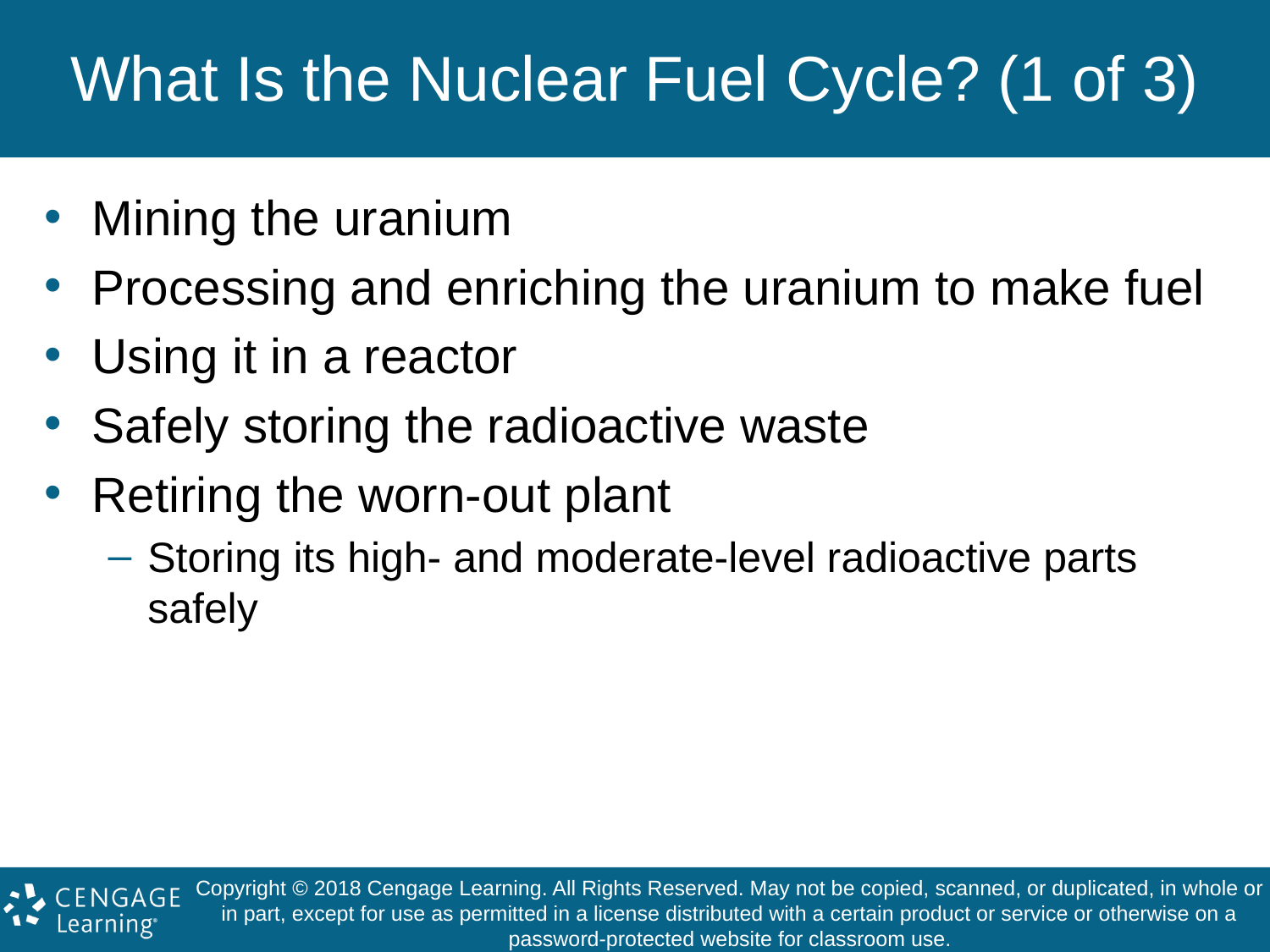

# What Is the Nuclear Fuel Cycle? (1 of 3)
Mining the uranium
Processing and enriching the uranium to make fuel
Using it in a reactor
Safely storing the radioactive waste
Retiring the worn-out plant
Storing its high- and moderate-level radioactive parts safely